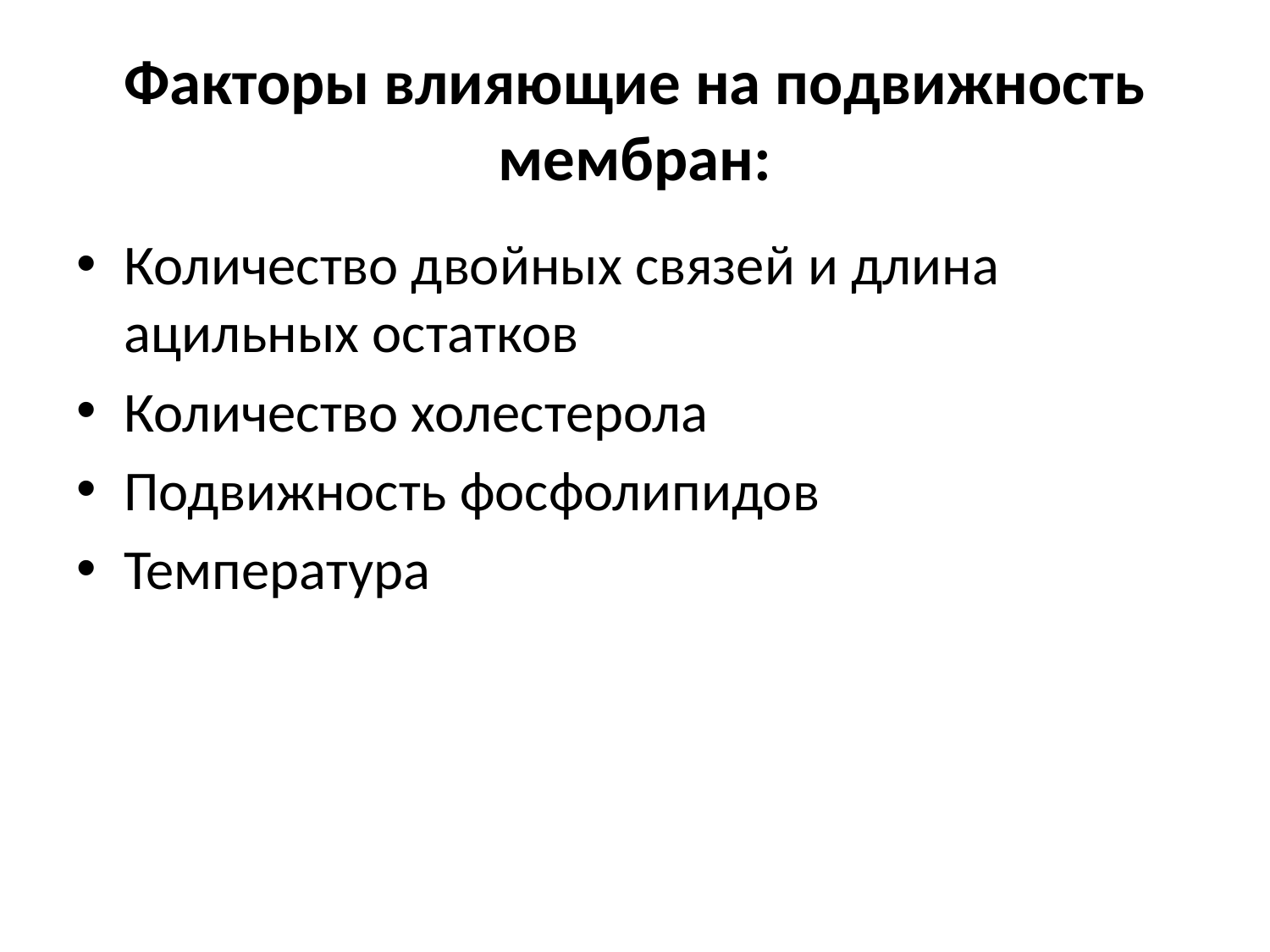

# Факторы влияющие на подвижность мембран:
Количество двойных связей и длина ацильных остатков
Количество холестерола
Подвижность фосфолипидов
Температура